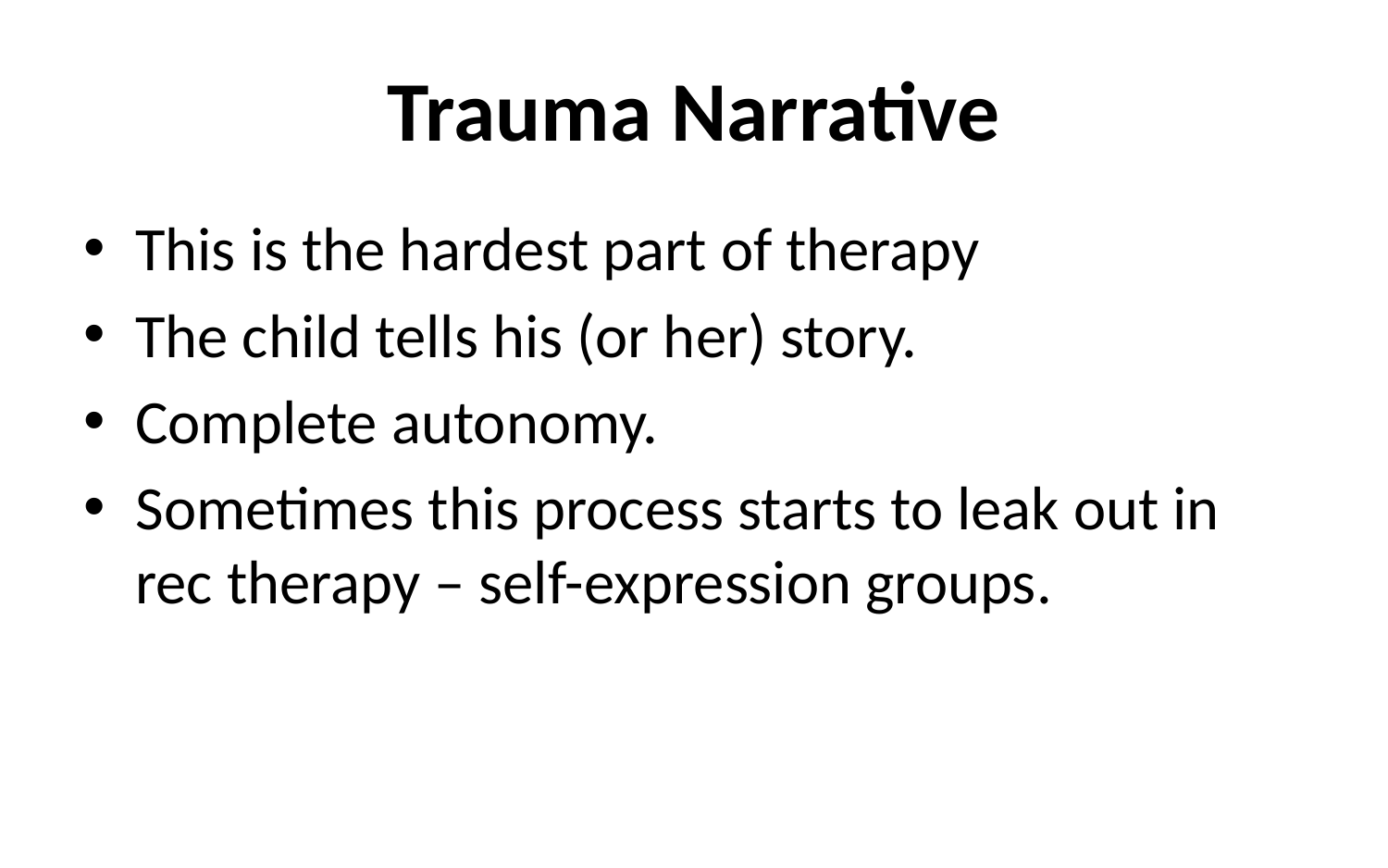

# Trauma Narrative
This is the hardest part of therapy
The child tells his (or her) story.
Complete autonomy.
Sometimes this process starts to leak out in rec therapy – self-expression groups.